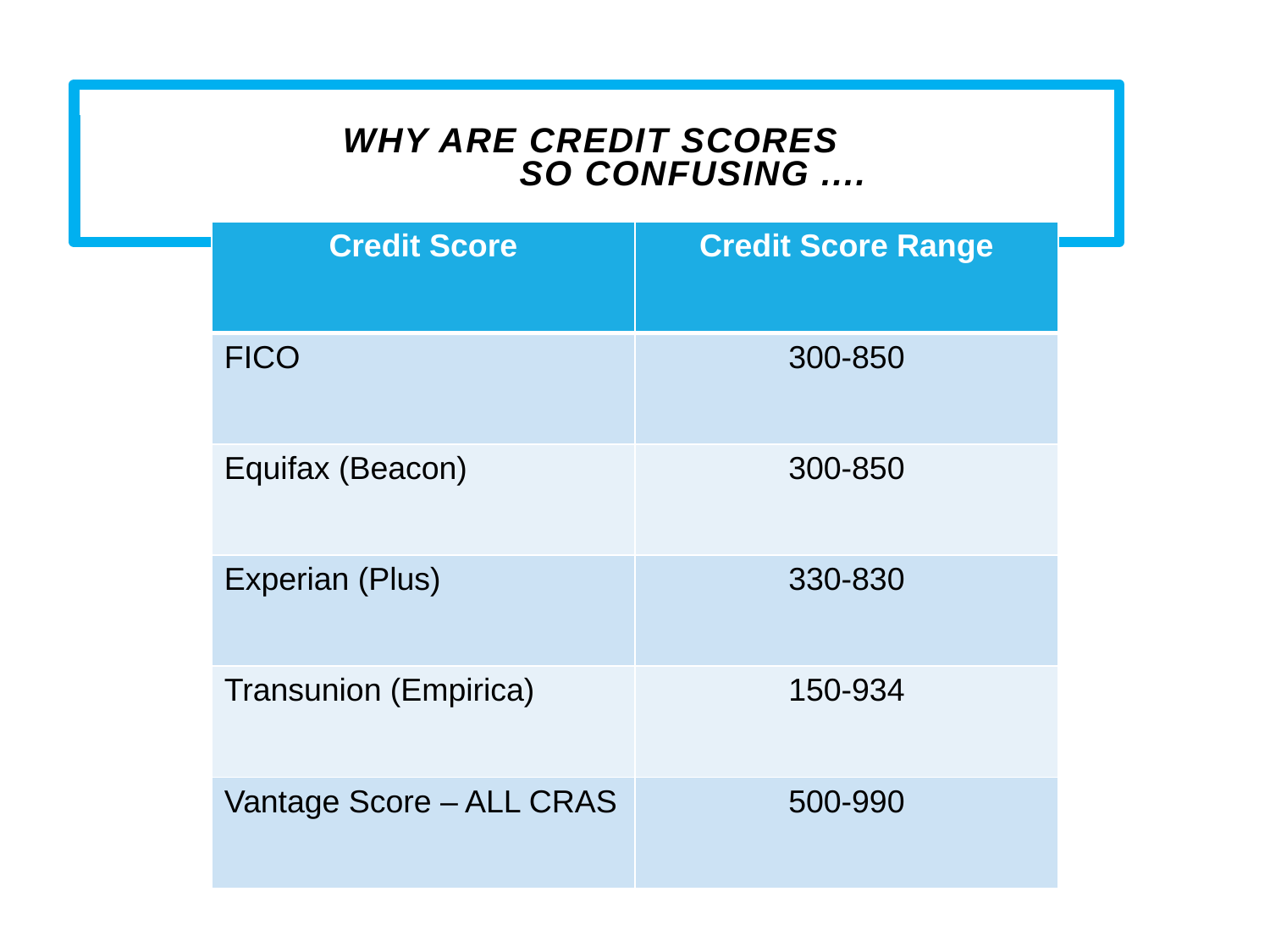

# Why ARE credit Scores so confusing ....
|  |  |
| --- | --- |
|  |  |
|  |  |
|  |  |
|  |  |
| Credit Score | Credit Score Range |
| --- | --- |
| FICO | 300-850 |
| Equifax (Beacon) | 300-850 |
| Experian (Plus) | 330-830 |
| Transunion (Empirica) | 150-934 |
| Vantage Score – ALL CRAS | 500-990 |